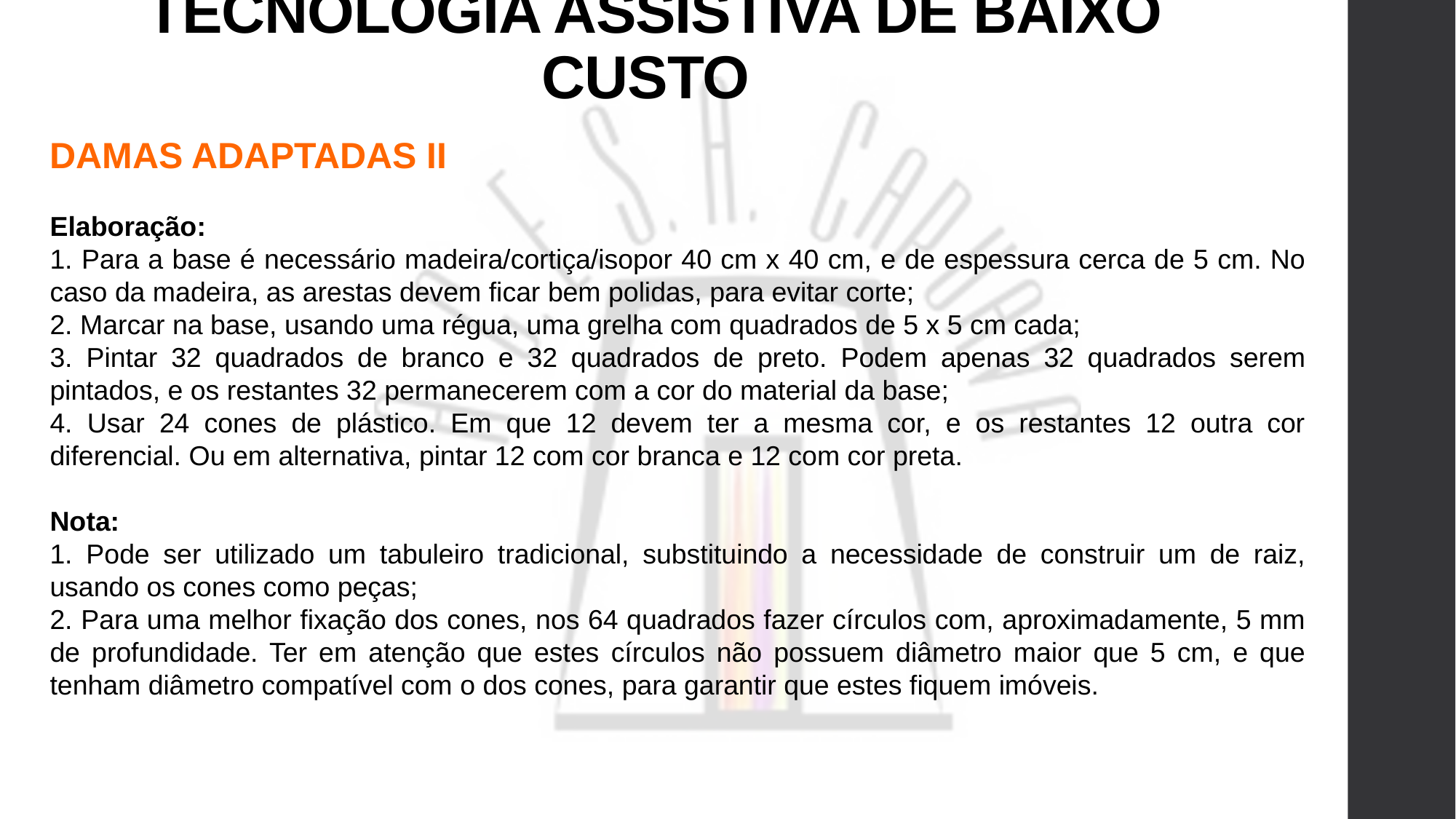

# TECNOLOGIA ASSISTIVA DE BAIXO CUSTO
DAMAS ADAPTADAS II

Elaboração:
1. Para a base é necessário madeira/cortiça/isopor 40 cm x 40 cm, e de espessura cerca de 5 cm. No caso da madeira, as arestas devem ficar bem polidas, para evitar corte;
2. Marcar na base, usando uma régua, uma grelha com quadrados de 5 x 5 cm cada;
3. Pintar 32 quadrados de branco e 32 quadrados de preto. Podem apenas 32 quadrados serem pintados, e os restantes 32 permanecerem com a cor do material da base;
4. Usar 24 cones de plástico. Em que 12 devem ter a mesma cor, e os restantes 12 outra cor diferencial. Ou em alternativa, pintar 12 com cor branca e 12 com cor preta.

Nota:
1. Pode ser utilizado um tabuleiro tradicional, substituindo a necessidade de construir um de raiz, usando os cones como peças;
2. Para uma melhor fixação dos cones, nos 64 quadrados fazer círculos com, aproximadamente, 5 mm de profundidade. Ter em atenção que estes círculos não possuem diâmetro maior que 5 cm, e que tenham diâmetro compatível com o dos cones, para garantir que estes fiquem imóveis.